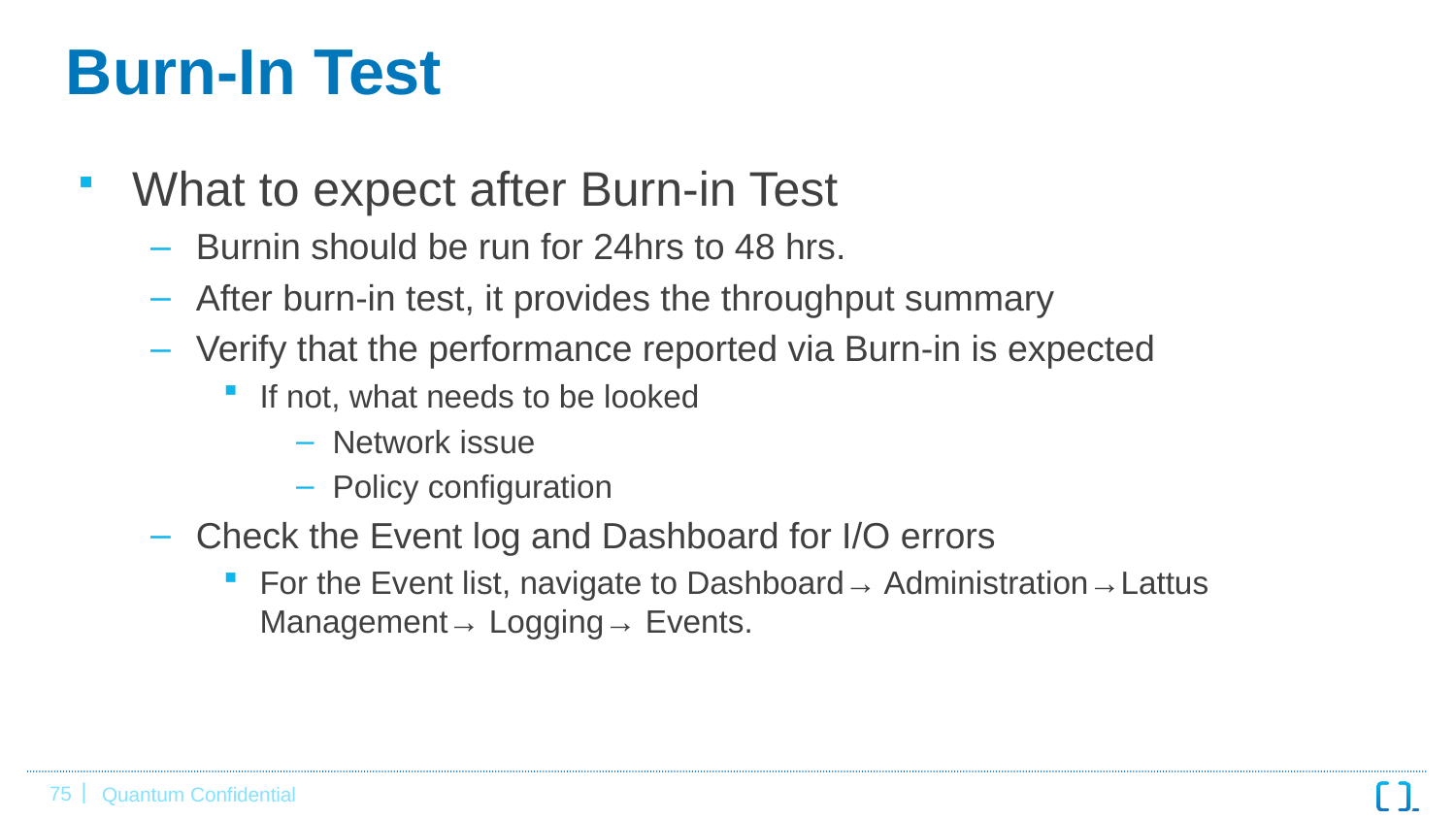

# Burn-In Test
What to expect after Burn-in Test
Burnin should be run for 24hrs to 48 hrs.
After burn-in test, it provides the throughput summary
Verify that the performance reported via Burn-in is expected
If not, what needs to be looked
Network issue
Policy configuration
Check the Event log and Dashboard for I/O errors
For the Event list, navigate to Dashboard→ Administration→Lattus Management→ Logging→ Events.